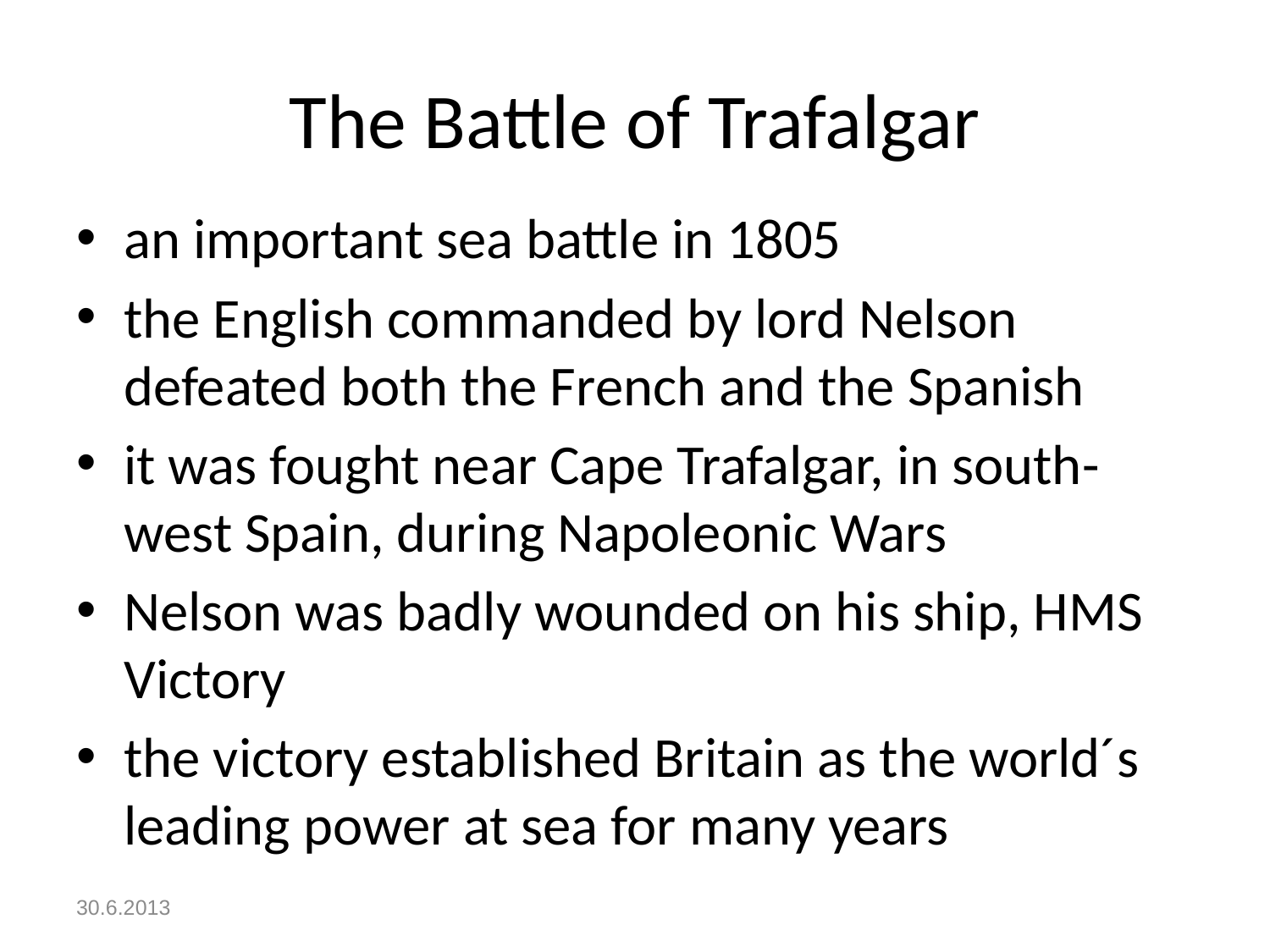

# The Battle of Trafalgar
an important sea battle in 1805
the English commanded by lord Nelson defeated both the French and the Spanish
it was fought near Cape Trafalgar, in south-west Spain, during Napoleonic Wars
Nelson was badly wounded on his ship, HMS Victory
the victory established Britain as the world´s leading power at sea for many years

30.6.2013